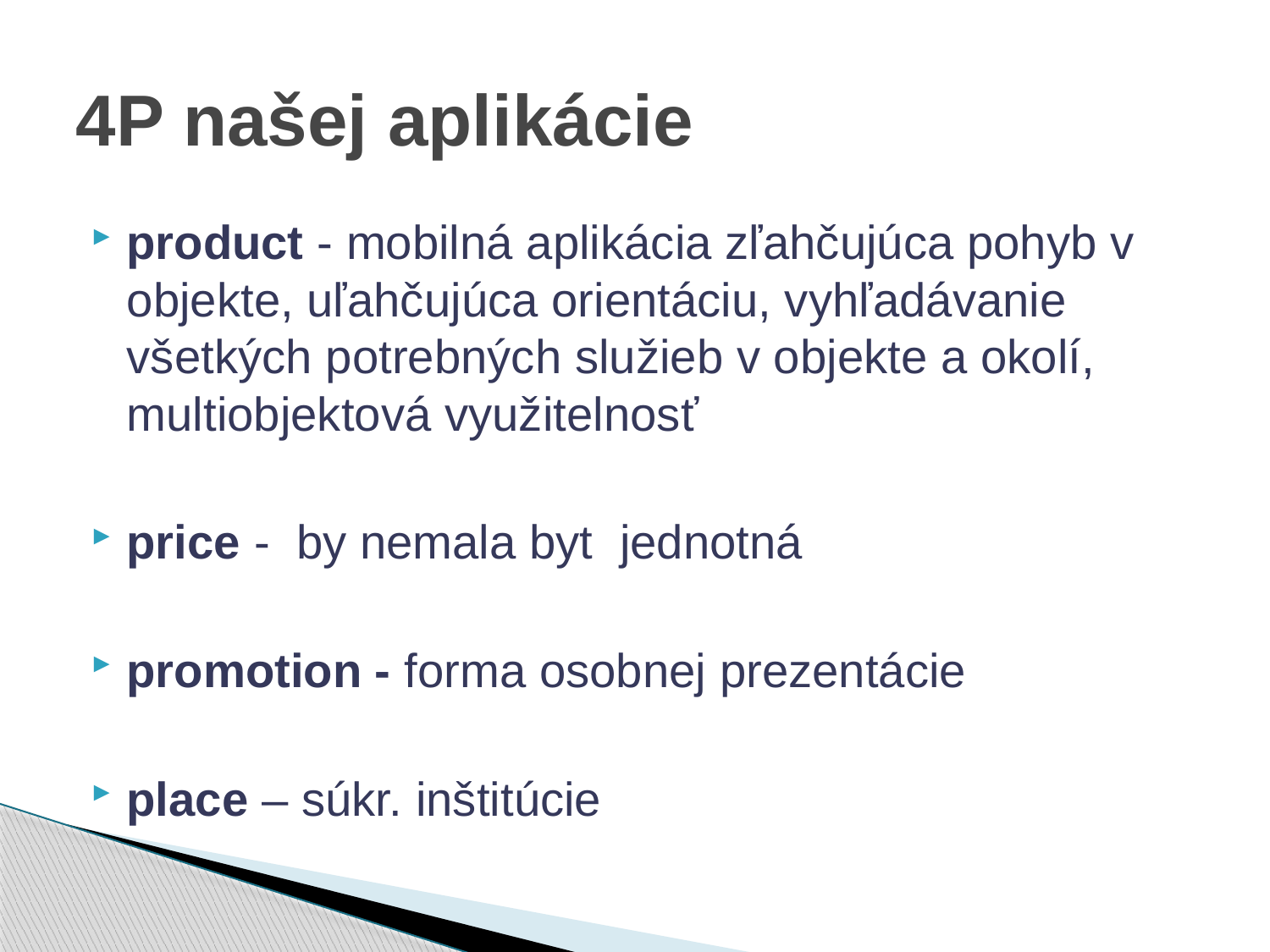

# 4P našej aplikácie
product - mobilná aplikácia zľahčujúca pohyb v objekte, uľahčujúca orientáciu, vyhľadávanie všetkých potrebných služieb v objekte a okolí, multiobjektová využitelnosť

price -  by nemala byt  jednotná

promotion - forma osobnej prezentácie

place – súkr. inštitúcie